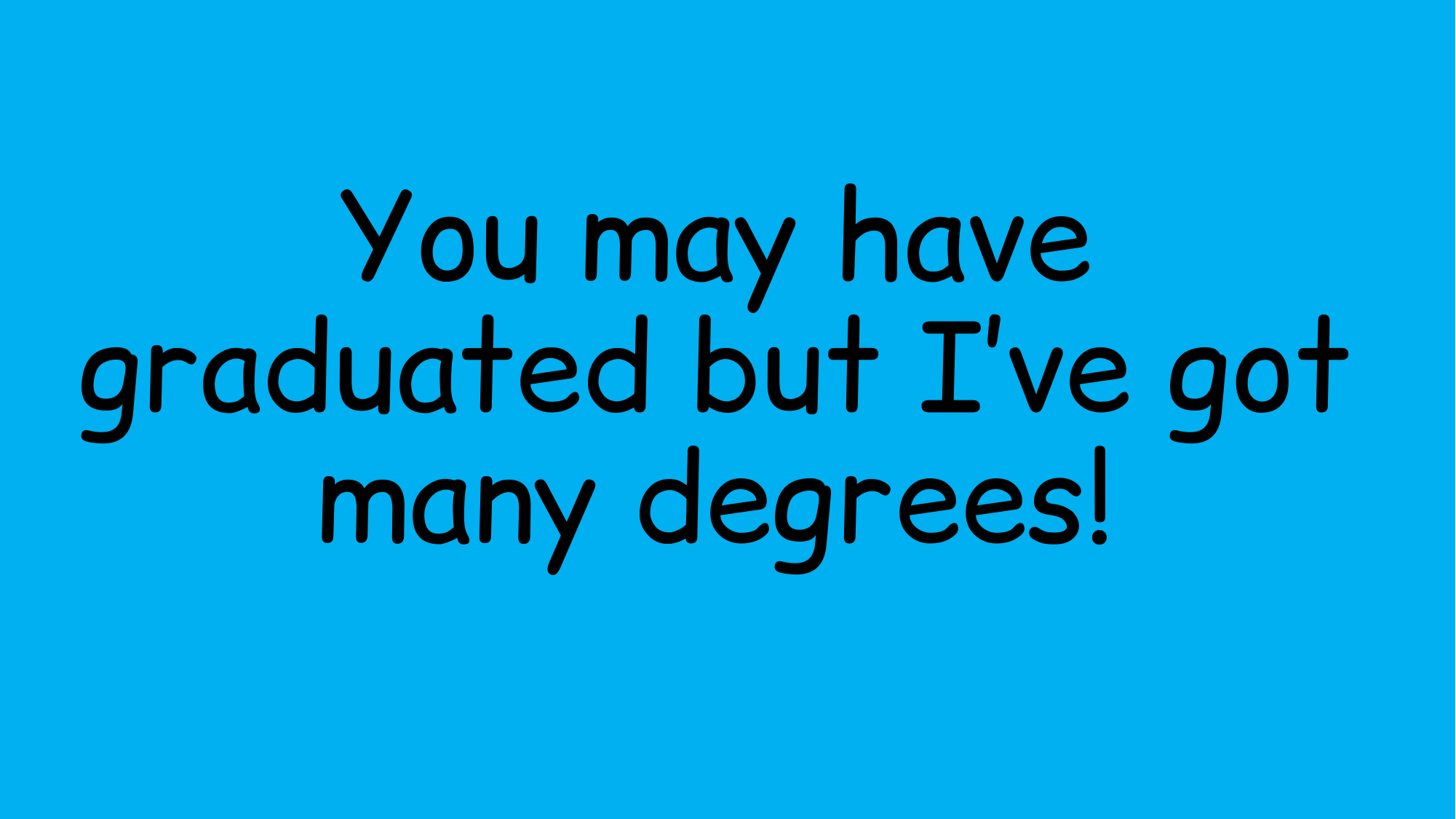

# You may have graduated but I’ve got many degrees!